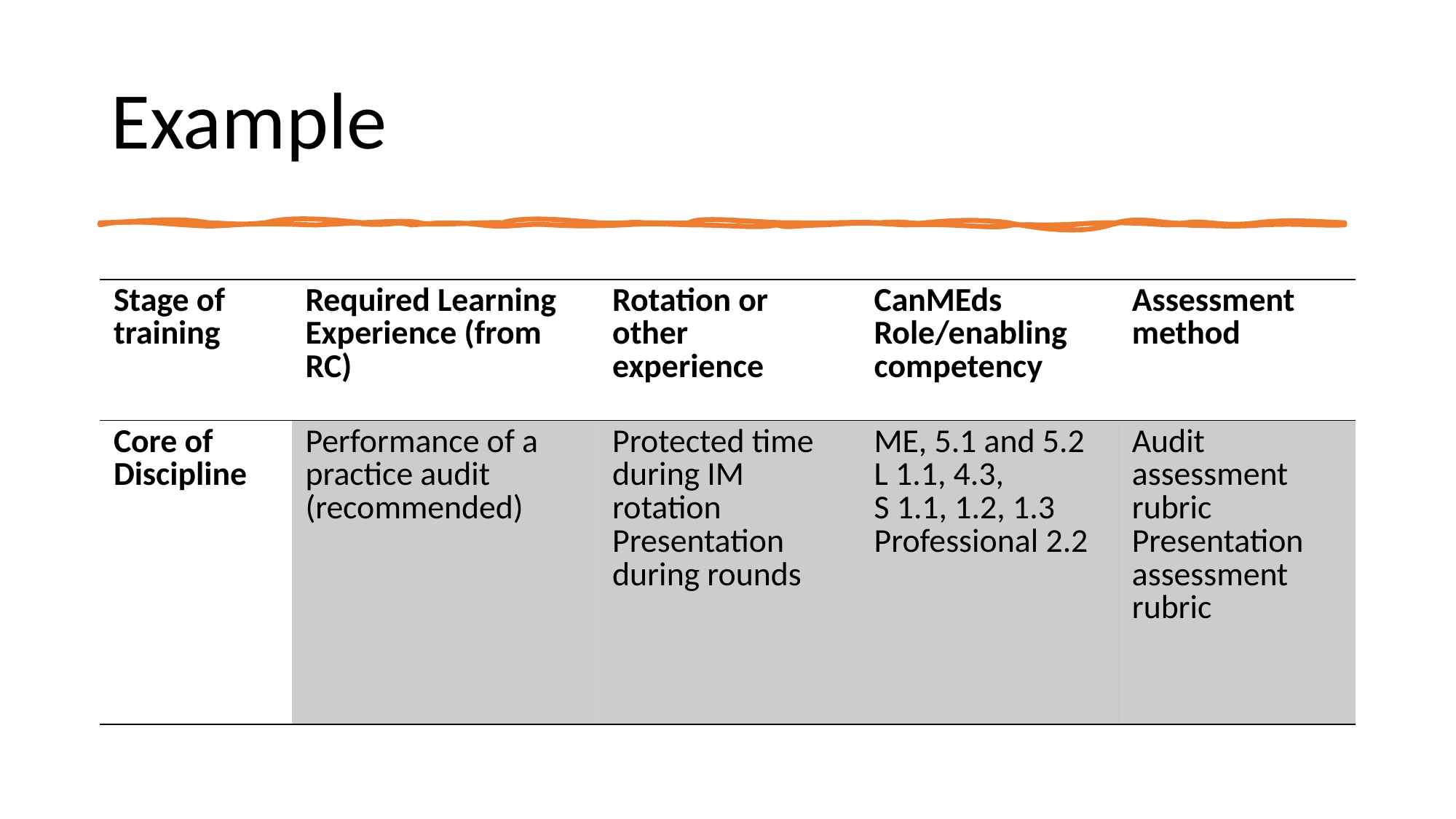

# Example

| Stage of training | Required Learning Experience (from RC) | Rotation or other experience | CanMEds Role/enabling competency | Assessment method |
| --- | --- | --- | --- | --- |
| Core of Discipline | Performance of a practice audit (recommended) | Protected time during IM rotation Presentation during rounds | ME, 5.1 and 5.2 L 1.1, 4.3, S 1.1, 1.2, 1.3 Professional 2.2 | Audit assessment rubric Presentation assessment rubric |